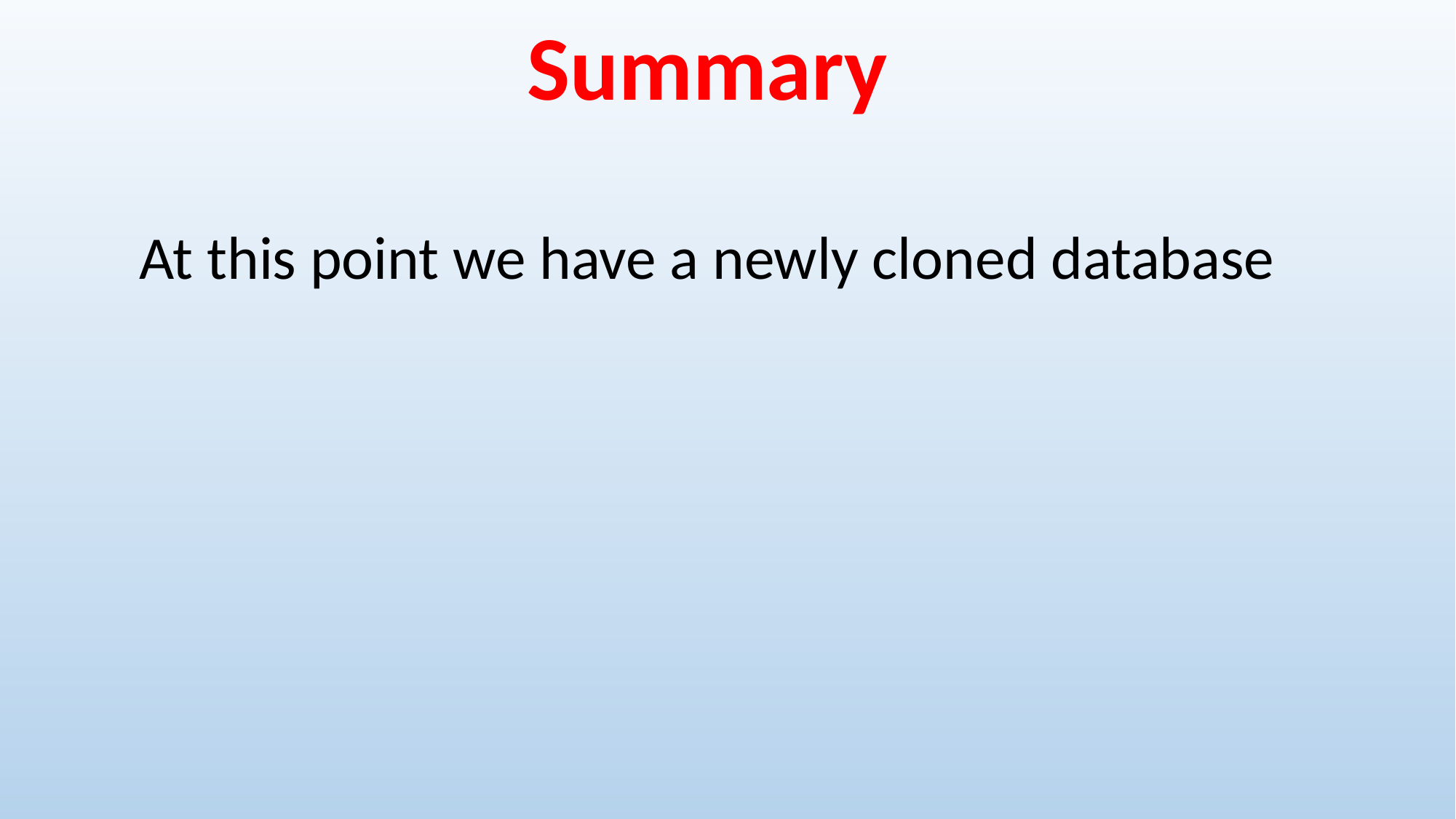

Summary
At this point we have a newly cloned database